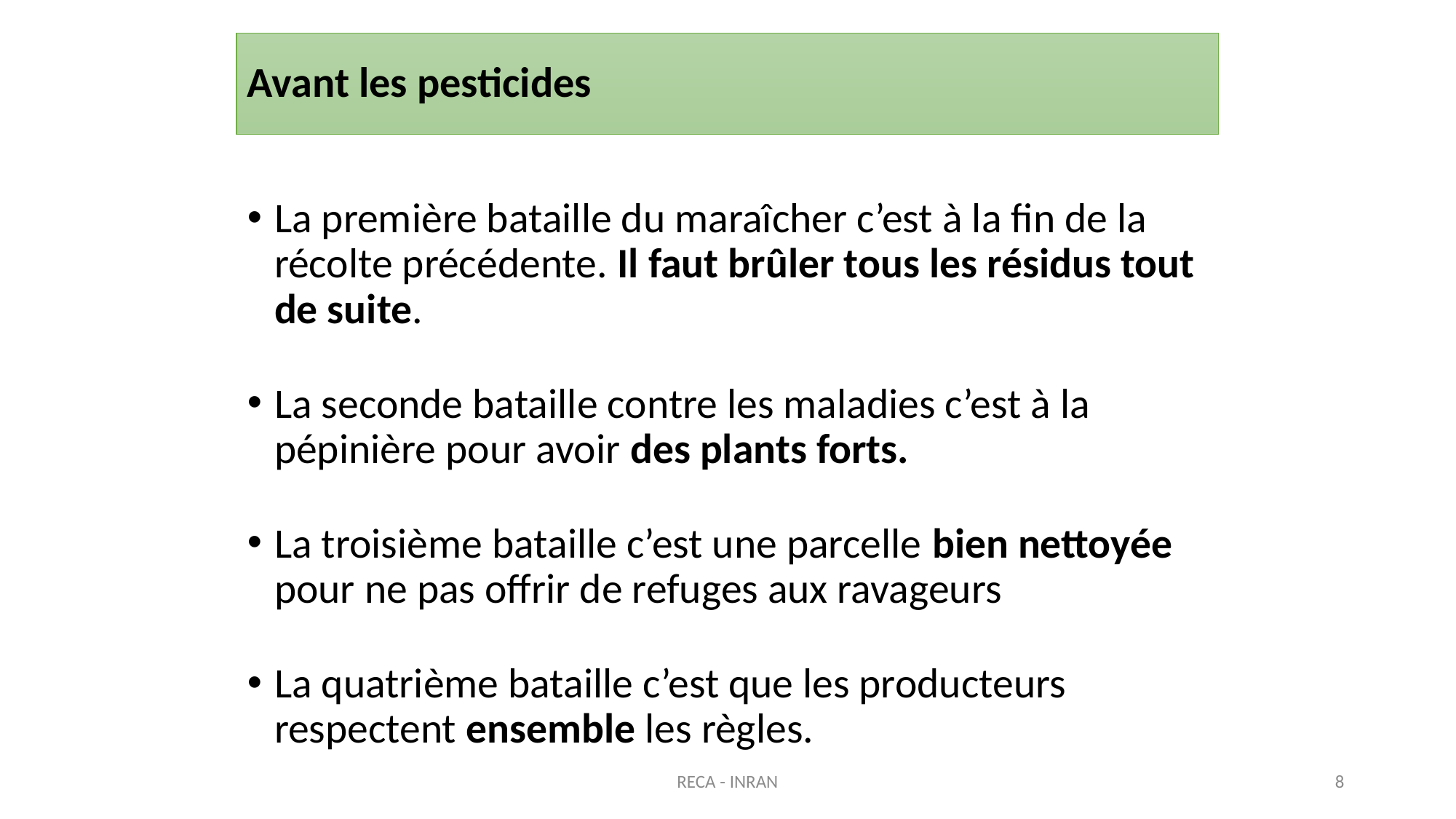

# Avant les pesticides
La première bataille du maraîcher c’est à la fin de la récolte précédente. Il faut brûler tous les résidus tout de suite.

La seconde bataille contre les maladies c’est à la pépinière pour avoir des plants forts.

La troisième bataille c’est une parcelle bien nettoyée pour ne pas offrir de refuges aux ravageurs

La quatrième bataille c’est que les producteurs respectent ensemble les règles.
RECA - INRAN
8